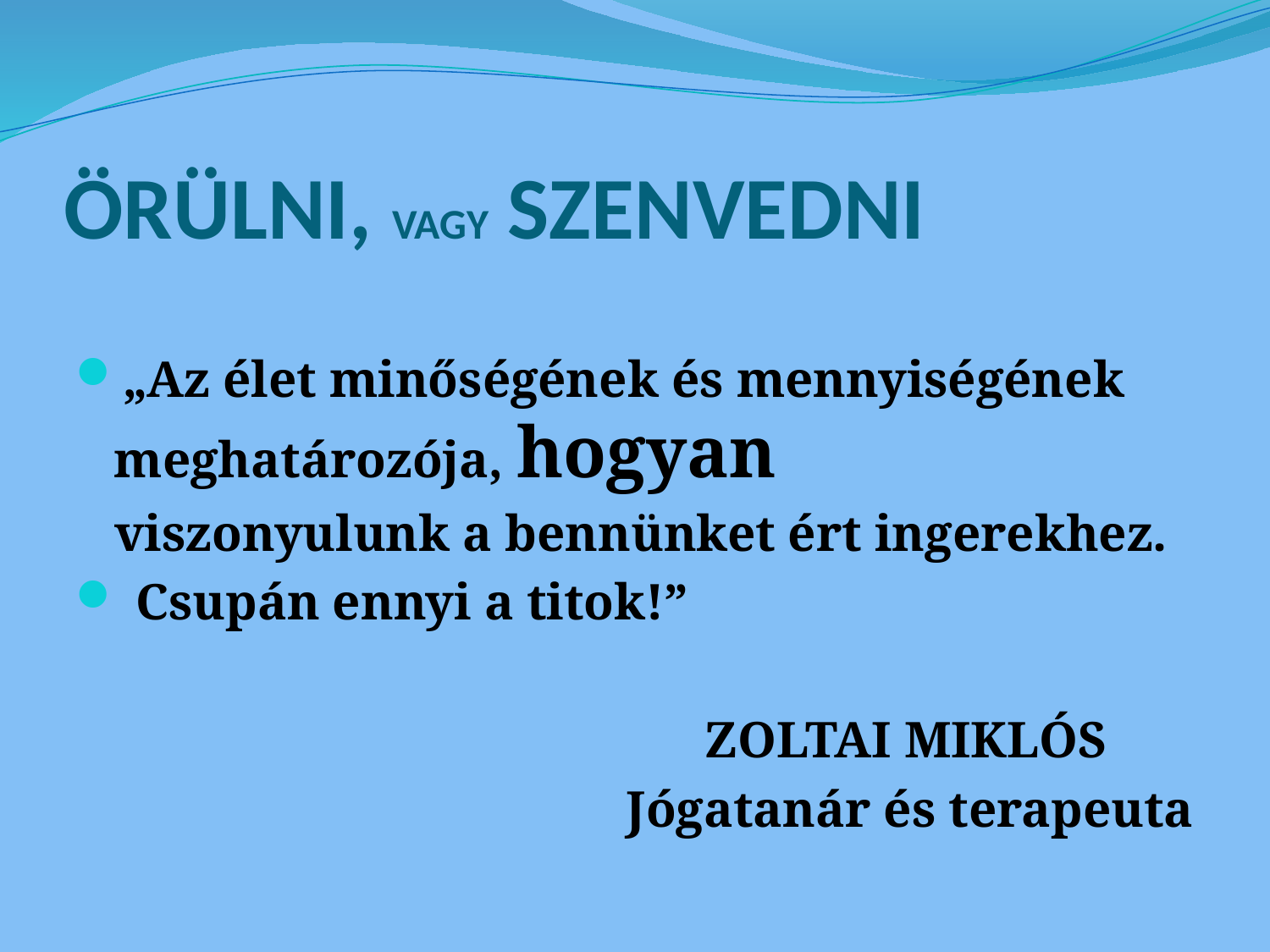

# ÖRÜLNI, VAGY  SZENVEDNI

„Az élet minőségének és mennyiségének meghatározója, hogyan
   viszonyulunk a bennünket ért ingerekhez.
 Csupán ennyi a titok!”

                                           ZOLTAI MIKLÓS
Jógatanár és terapeuta